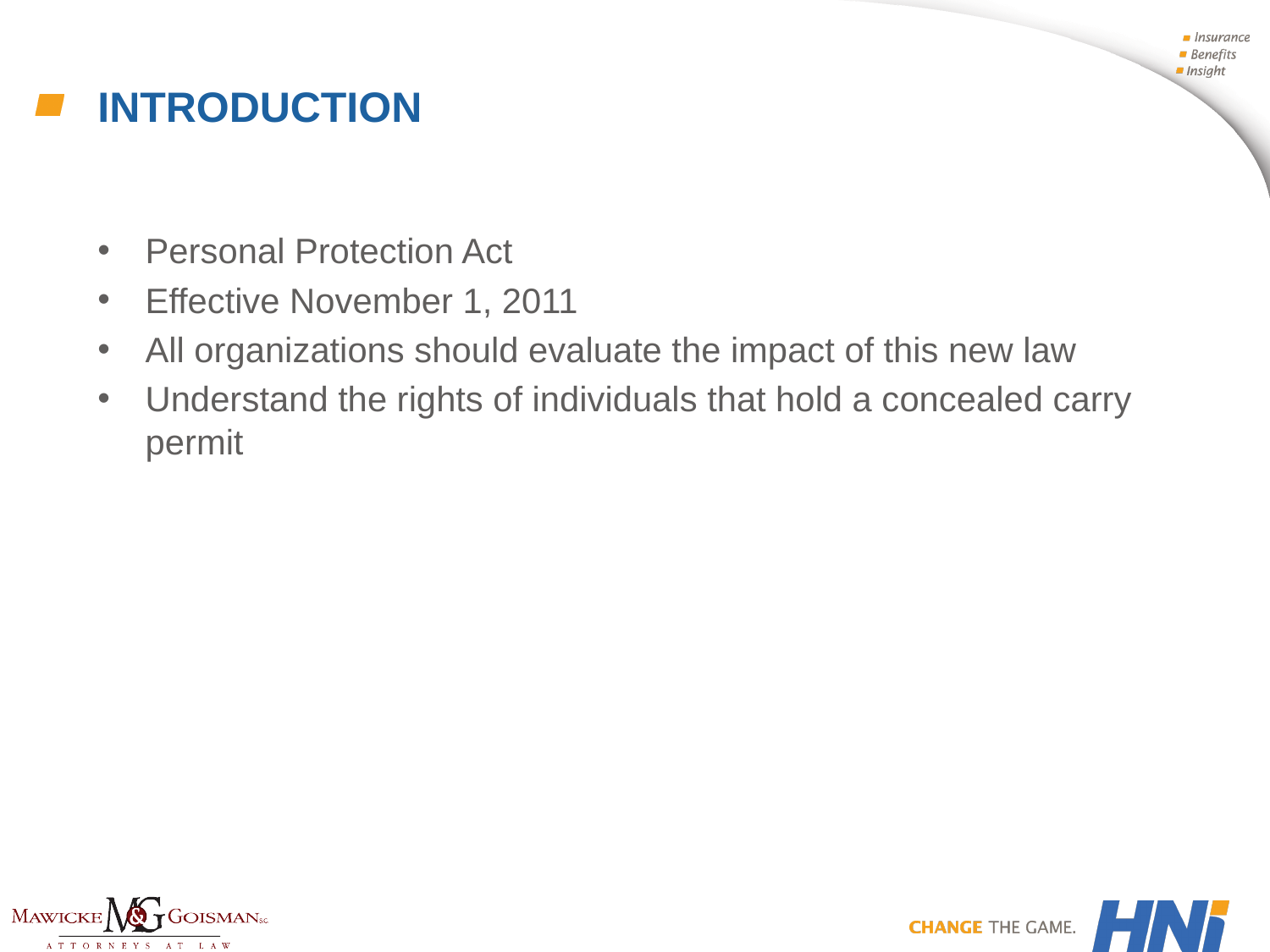

# introduction
Personal Protection Act
Effective November 1, 2011
All organizations should evaluate the impact of this new law
Understand the rights of individuals that hold a concealed carry permit